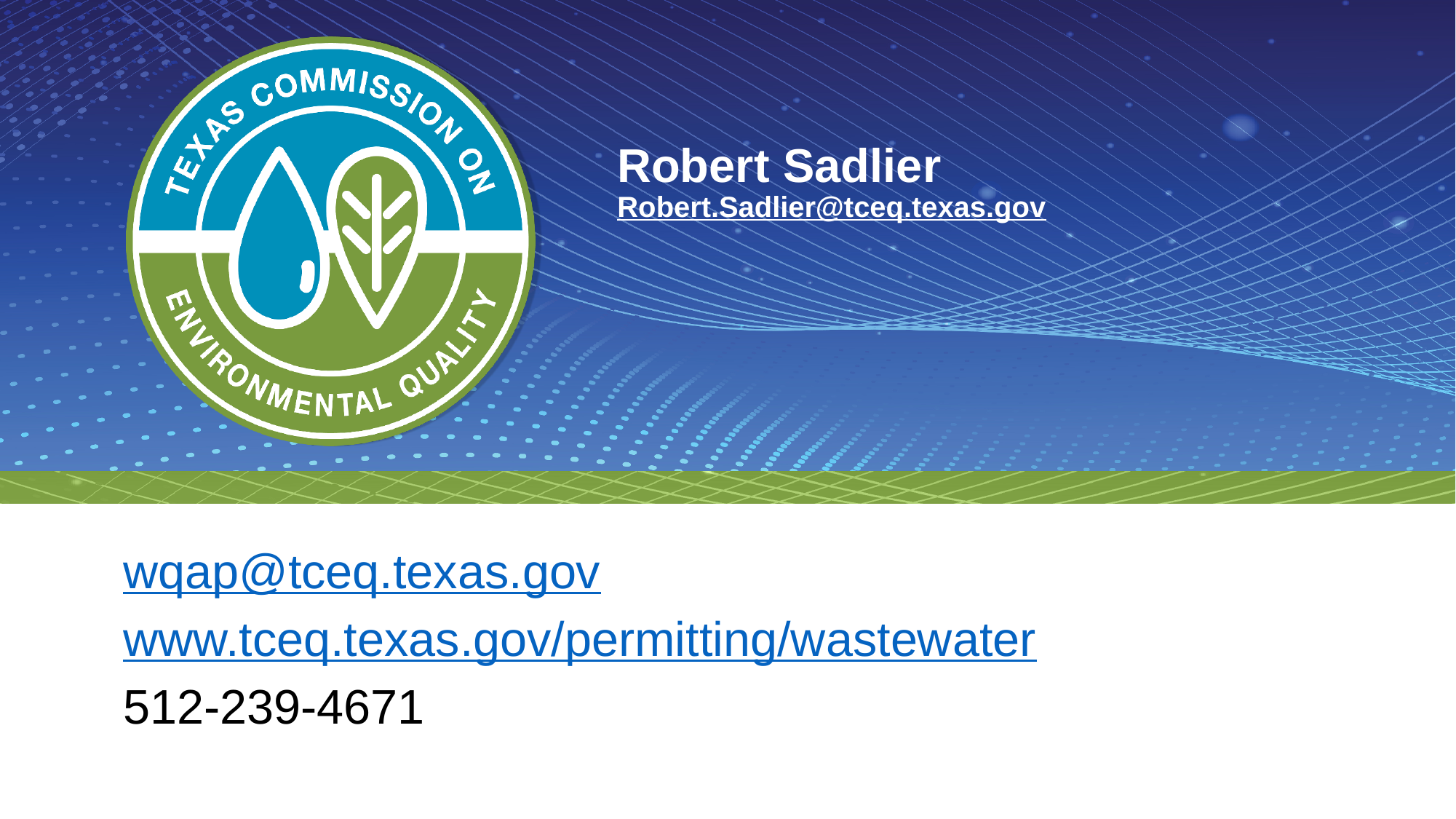

# Robert Sadlier Robert.Sadlier@tceq.texas.gov
wqap@tceq.texas.gov
www.tceq.texas.gov/permitting/wastewater
512-239-4671